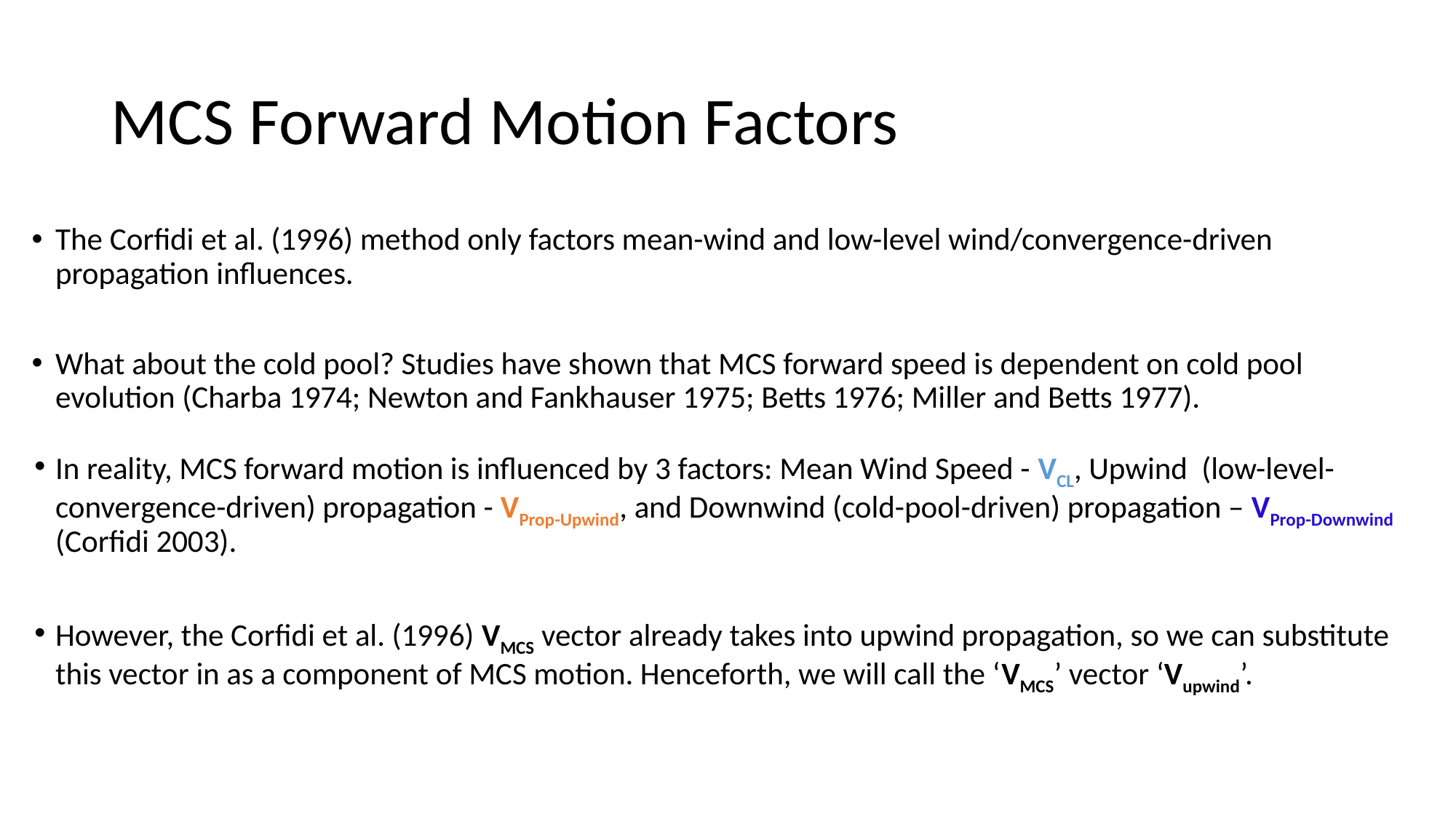

# MCS Forward Motion Factors
The Corfidi et al. (1996) method only factors mean-wind and low-level wind/convergence-driven propagation influences.

What about the cold pool? Studies have shown that MCS forward speed is dependent on cold pool evolution (Charba 1974; Newton and Fankhauser 1975; Betts 1976; Miller and Betts 1977).

In reality, MCS forward motion is influenced by 3 factors: Mean Wind Speed - VCL, Upwind  (low-level-convergence-driven) propagation - VProp-Upwind, and Downwind (cold-pool-driven) propagation – VProp-Downwind (Corfidi 2003).

However, the Corfidi et al. (1996) VMCS vector already takes into upwind propagation, so we can substitute this vector in as a component of MCS motion. Henceforth, we will call the ‘VMCS’ vector ‘Vupwind’.